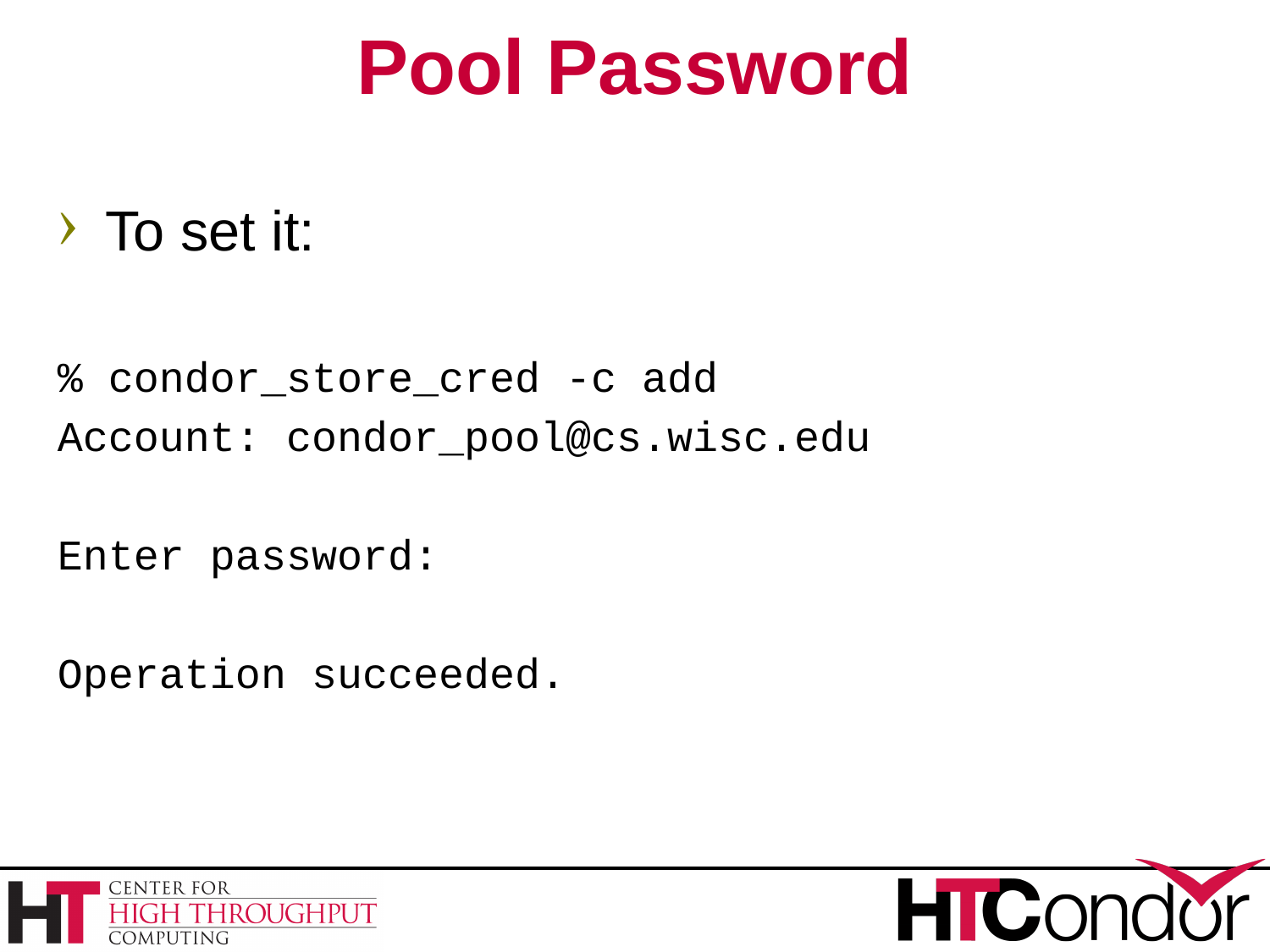

# Pool Password
To set it:

% condor_store_cred -c add
Account: condor_pool@cs.wisc.edu

Enter password:

Operation succeeded.